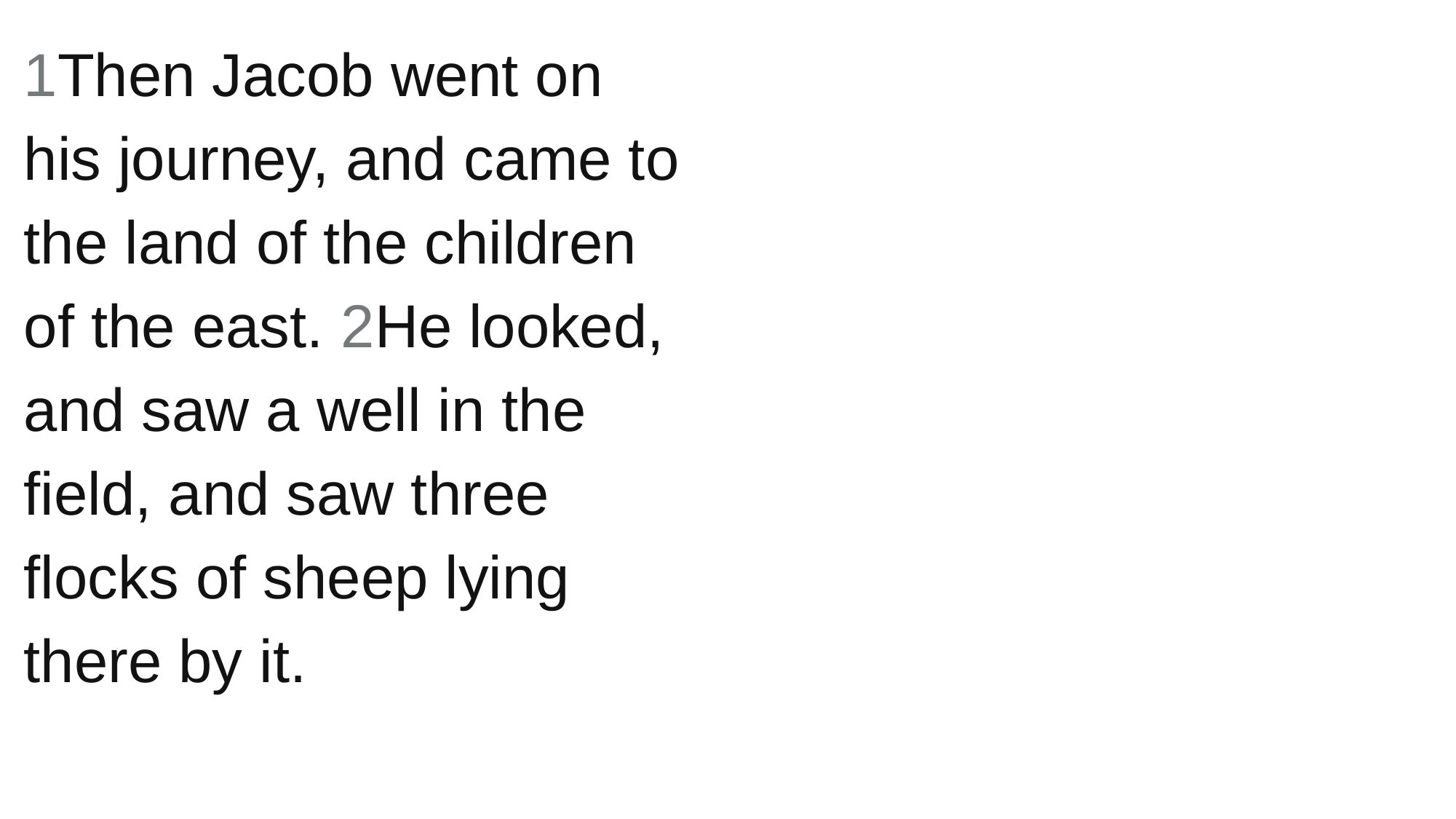

1Then Jacob went on his journey, and came to the land of the children of the east. 2He looked, and saw a well in the field, and saw three flocks of sheep lying there by it.